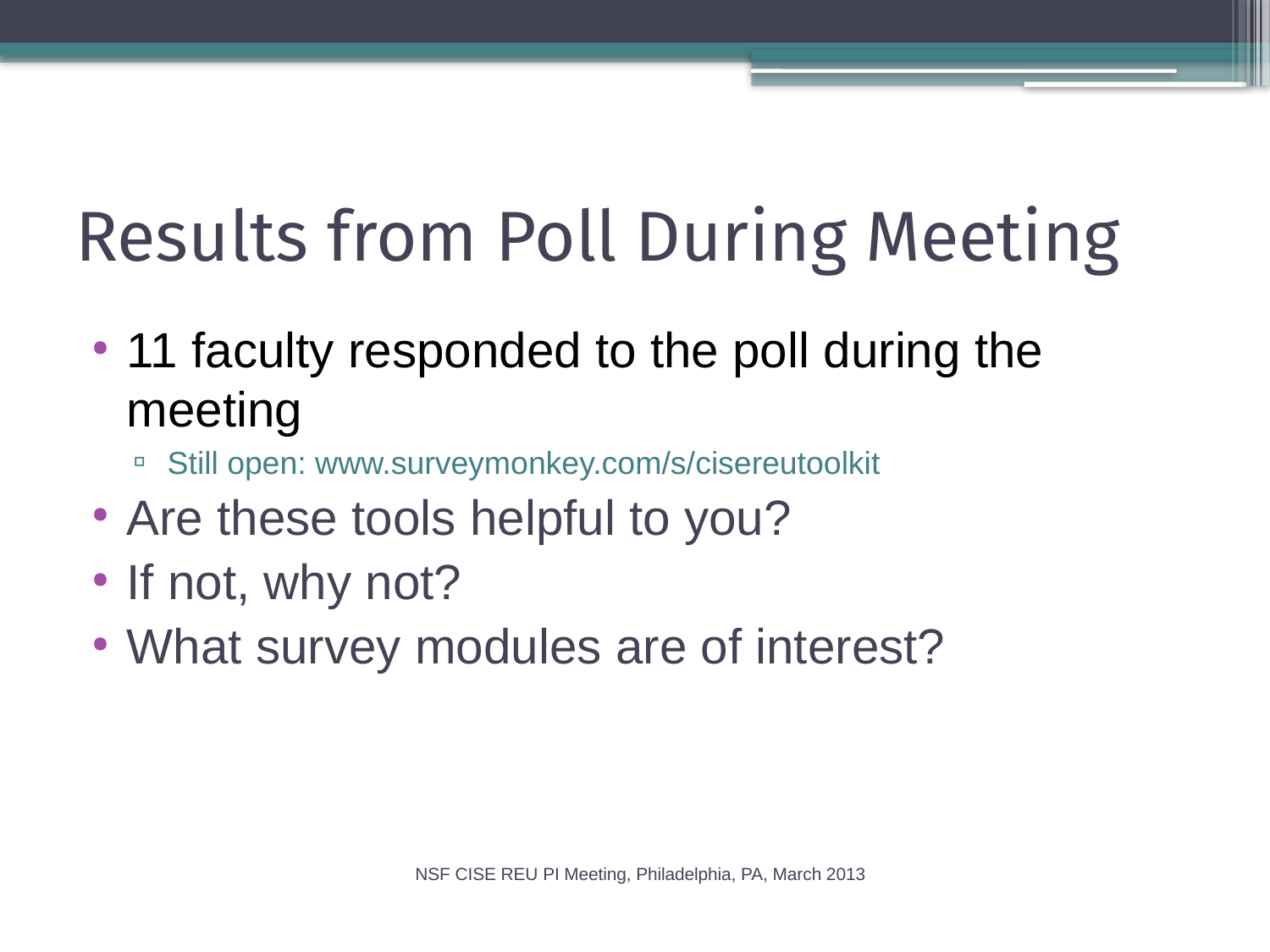

# Results from Poll During Meeting
11 faculty responded to the poll during the meeting
Still open: www.surveymonkey.com/s/cisereutoolkit
Are these tools helpful to you?
If not, why not?
What survey modules are of interest?

NSF CISE REU PI Meeting, Philadelphia, PA, March 2013